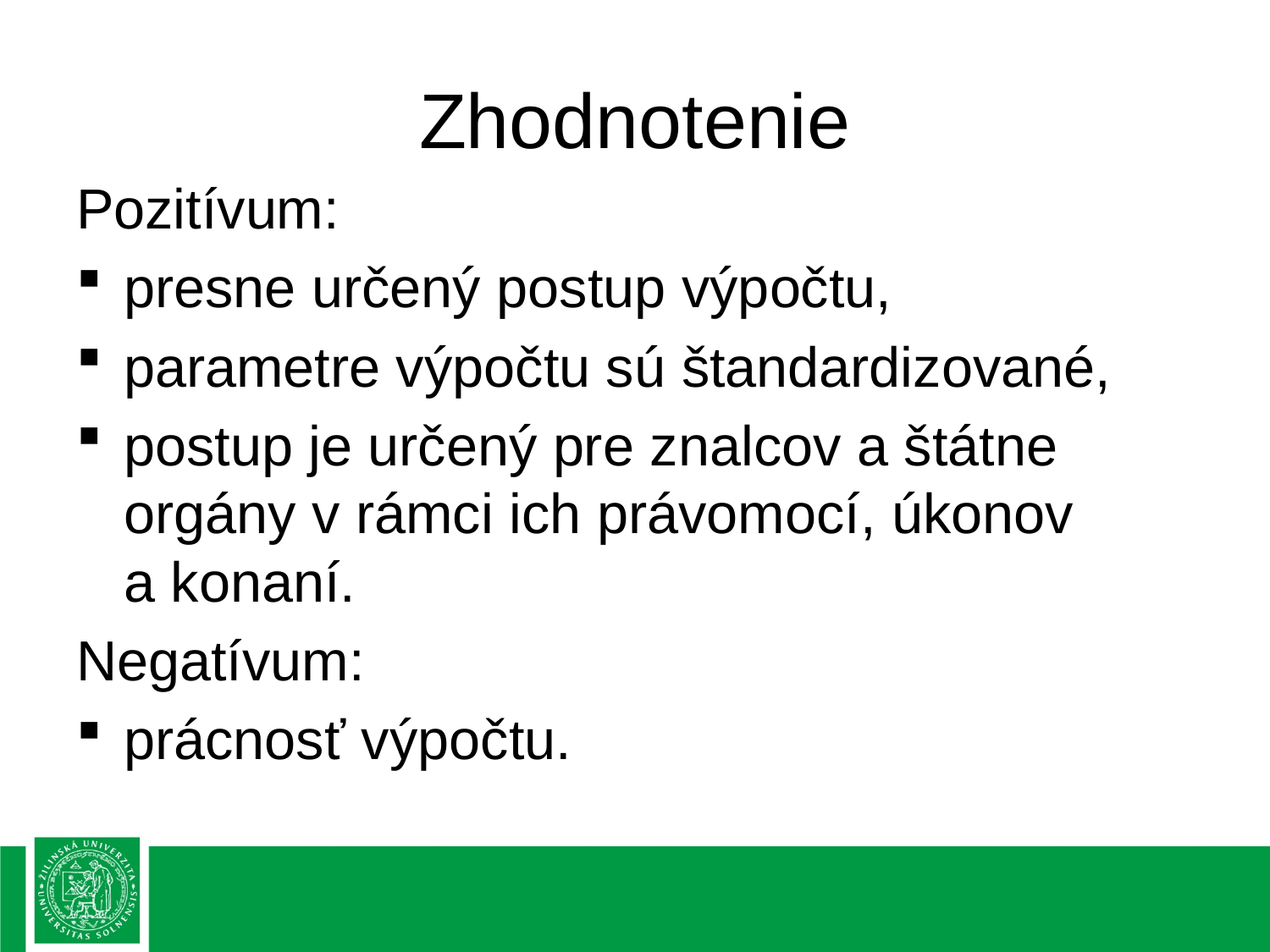

# Zhodnotenie
Pozitívum:
presne určený postup výpočtu,
parametre výpočtu sú štandardizované,
postup je určený pre znalcov a štátne orgány v rámci ich právomocí, úkonov a konaní.
Negatívum:
prácnosť výpočtu.